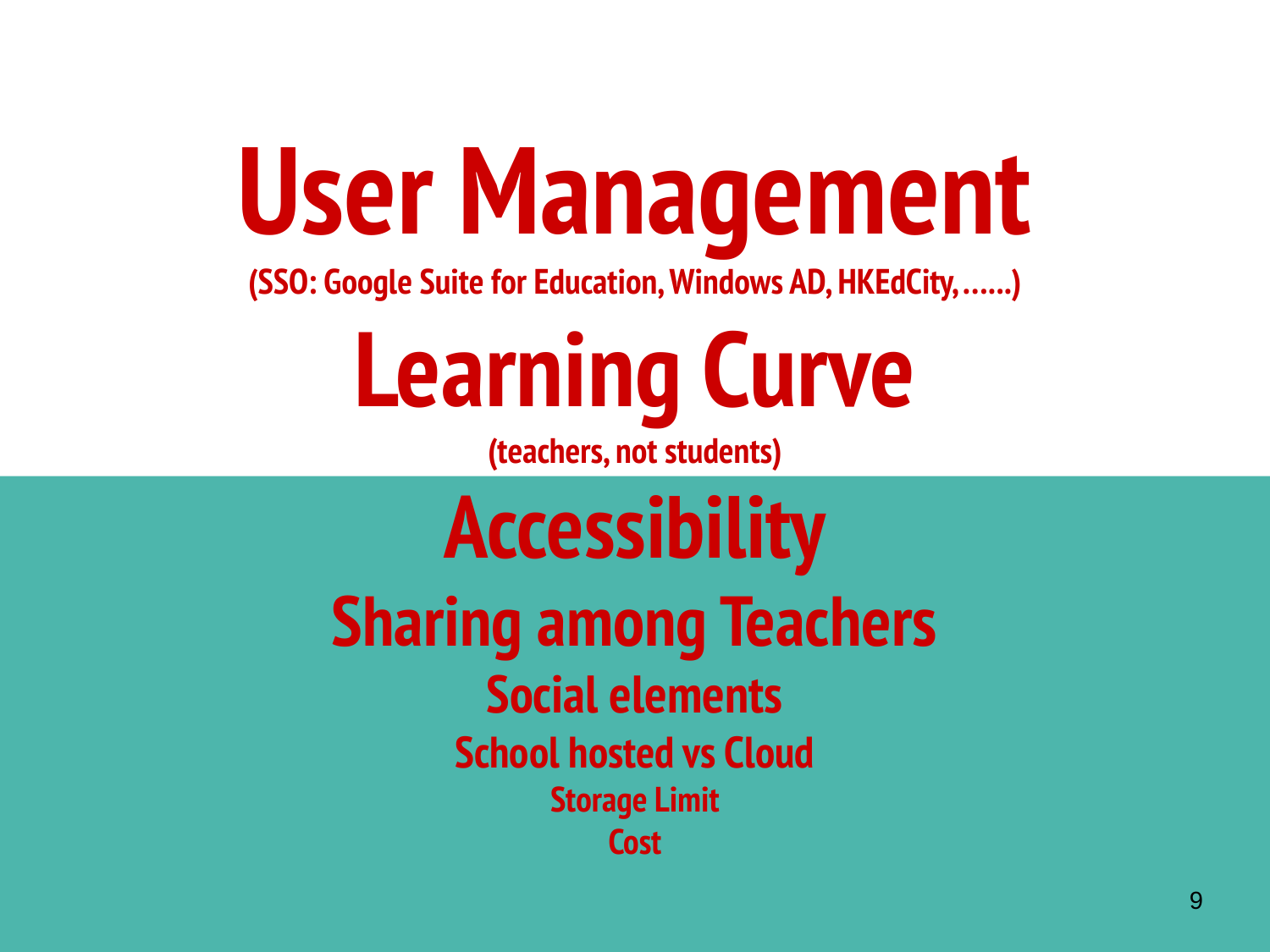

# User Management
(SSO: Google Suite for Education, Windows AD, HKEdCity, …...)
Learning Curve
(teachers, not students)
Accessibility
Sharing among Teachers
Social elements
School hosted vs Cloud
Storage Limit
Cost
9